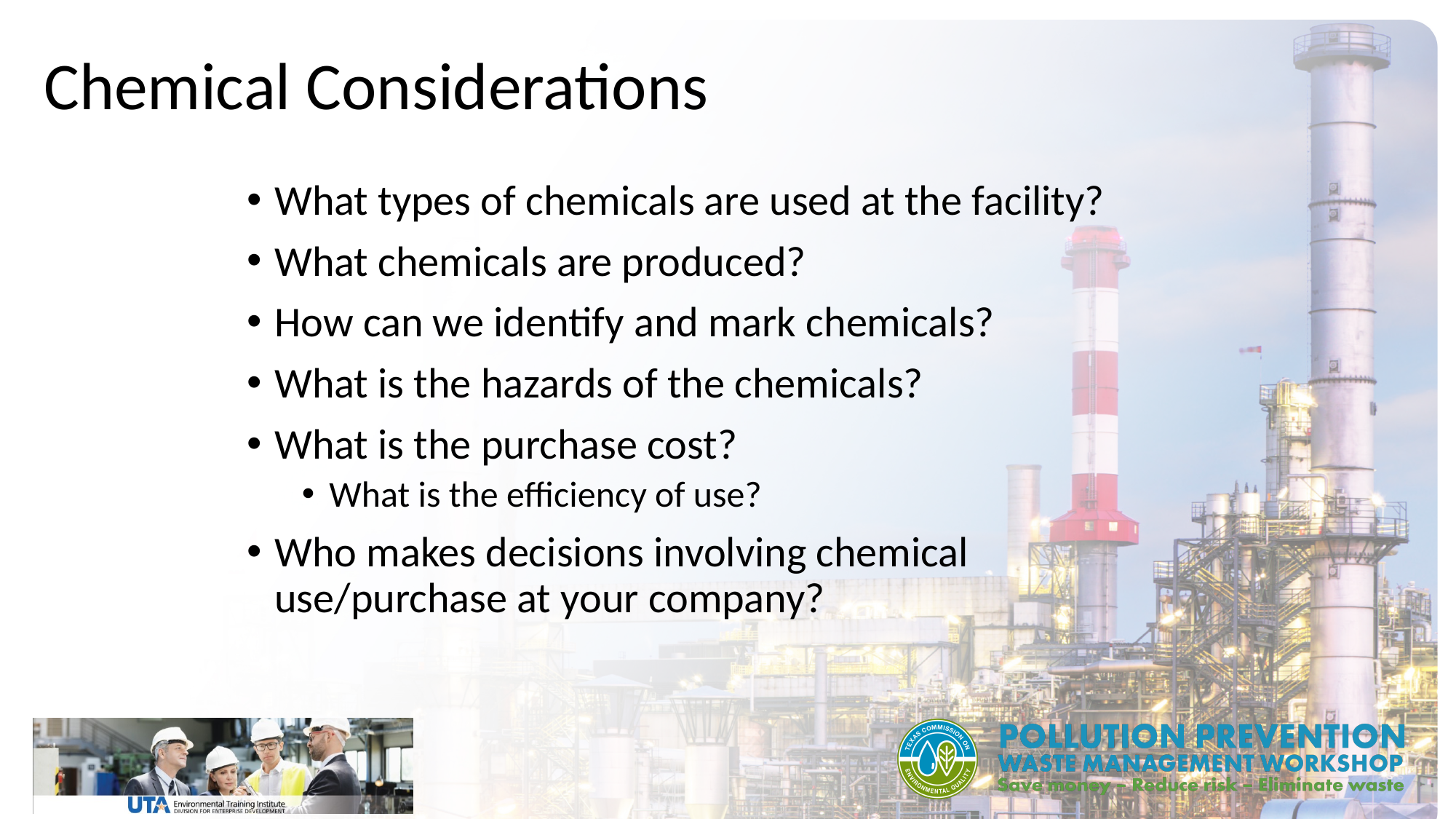

# Chemical Considerations
What types of chemicals are used at the facility?
What chemicals are produced?
How can we identify and mark chemicals?
What is the hazards of the chemicals?
What is the purchase cost?
What is the efficiency of use?
Who makes decisions involving chemical use/purchase at your company?